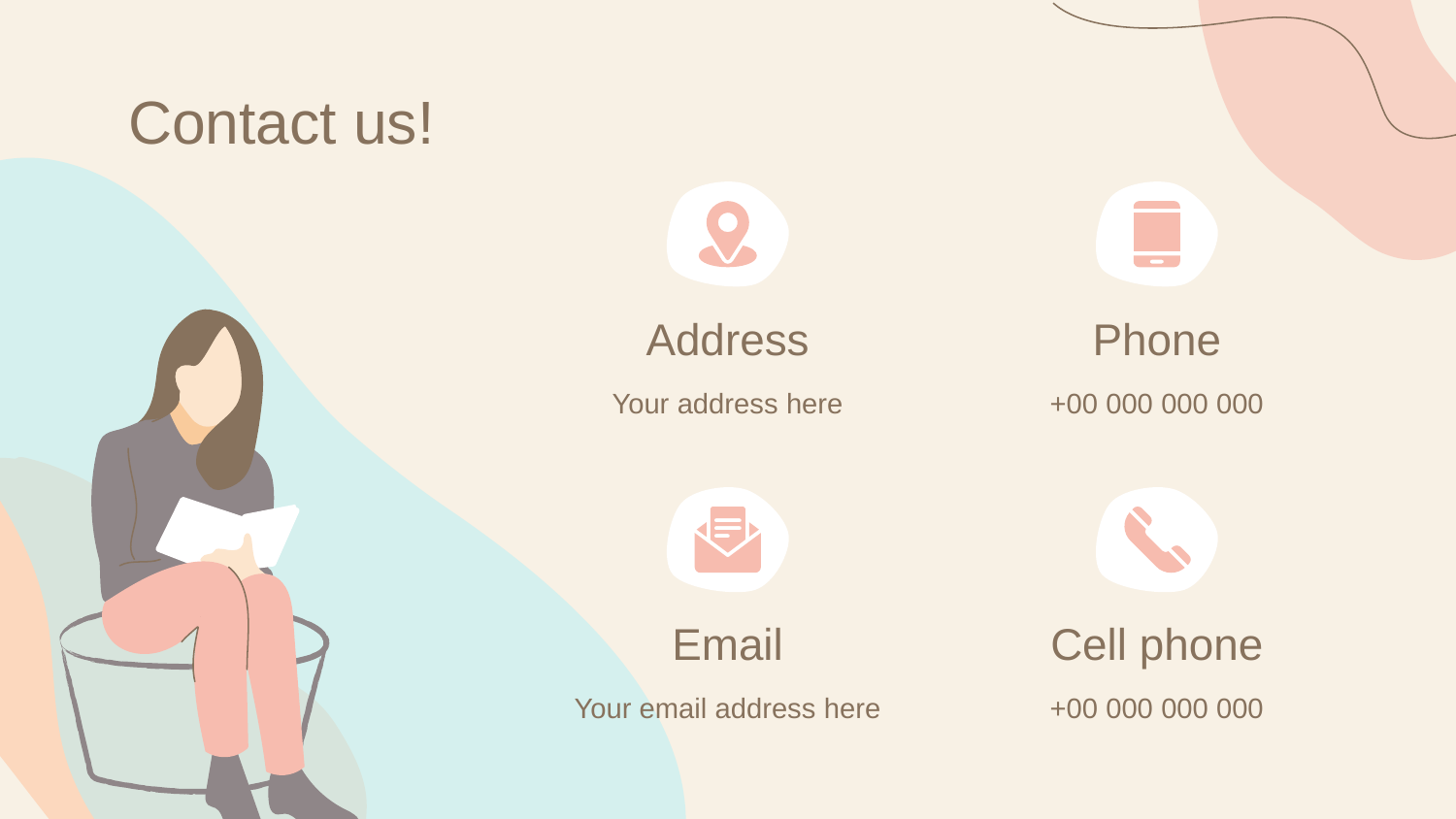

# Contact us!

Address
Phone

Your address here
+00 000 000 000

Email
Cell phone
Your email address here
+00 000 000 000